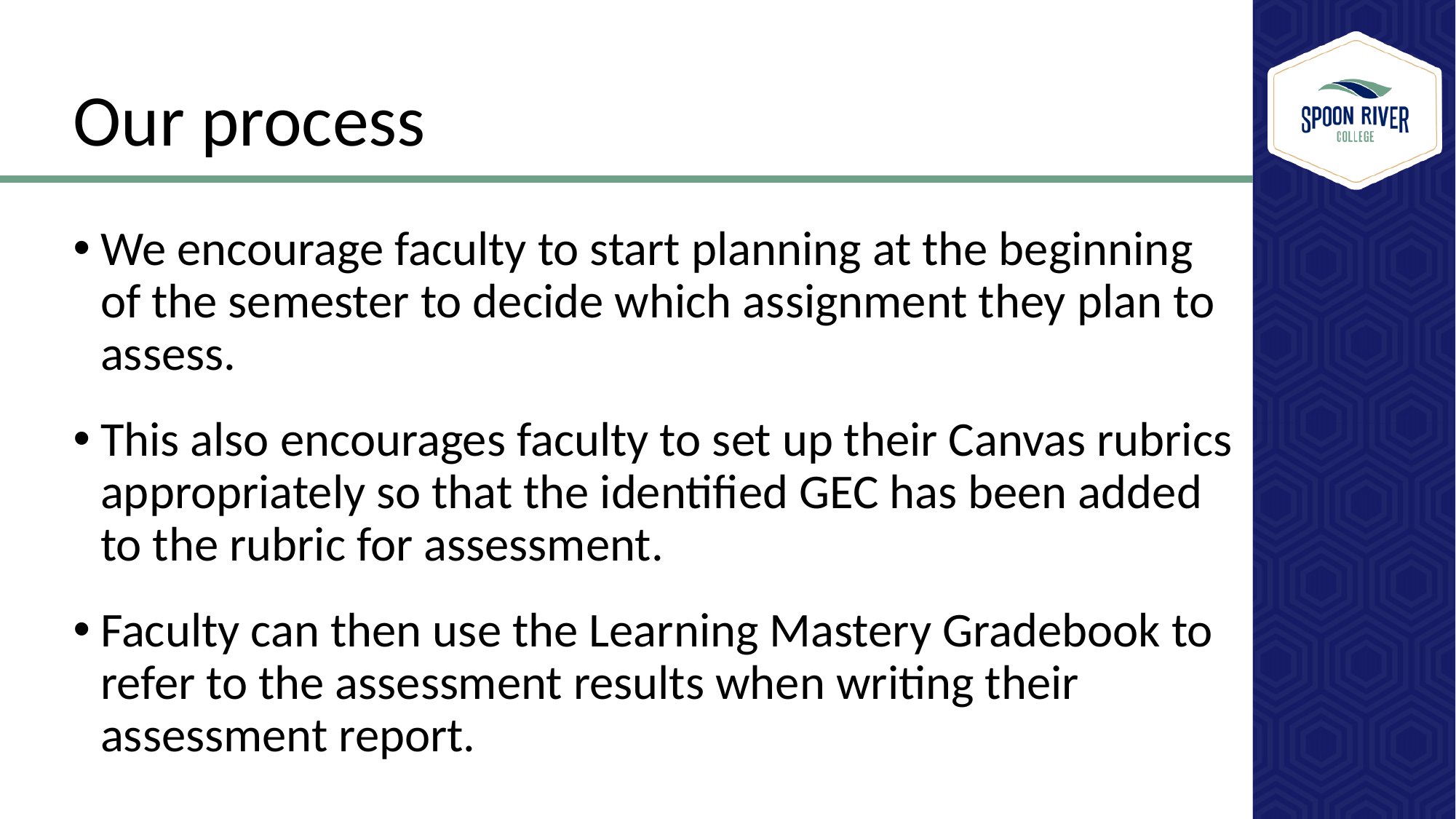

# Our process
We encourage faculty to start planning at the beginning of the semester to decide which assignment they plan to assess.
This also encourages faculty to set up their Canvas rubrics appropriately so that the identified GEC has been added to the rubric for assessment.
Faculty can then use the Learning Mastery Gradebook to refer to the assessment results when writing their assessment report.